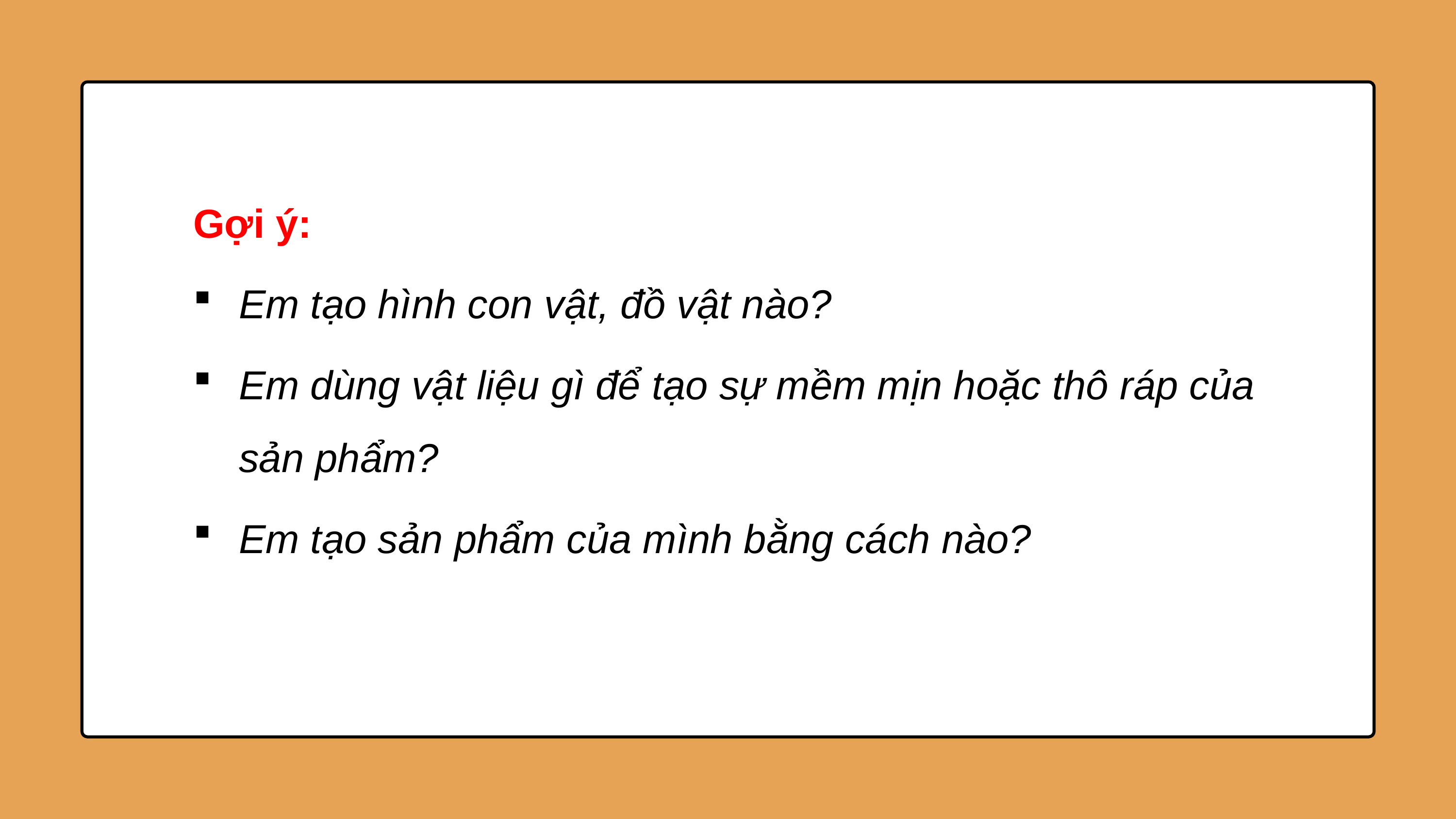

Gợi ý:
Em tạo hình con vật, đồ vật nào?
Em dùng vật liệu gì để tạo sự mềm mịn hoặc thô ráp của sản phẩm?
Em tạo sản phẩm của mình bằng cách nào?